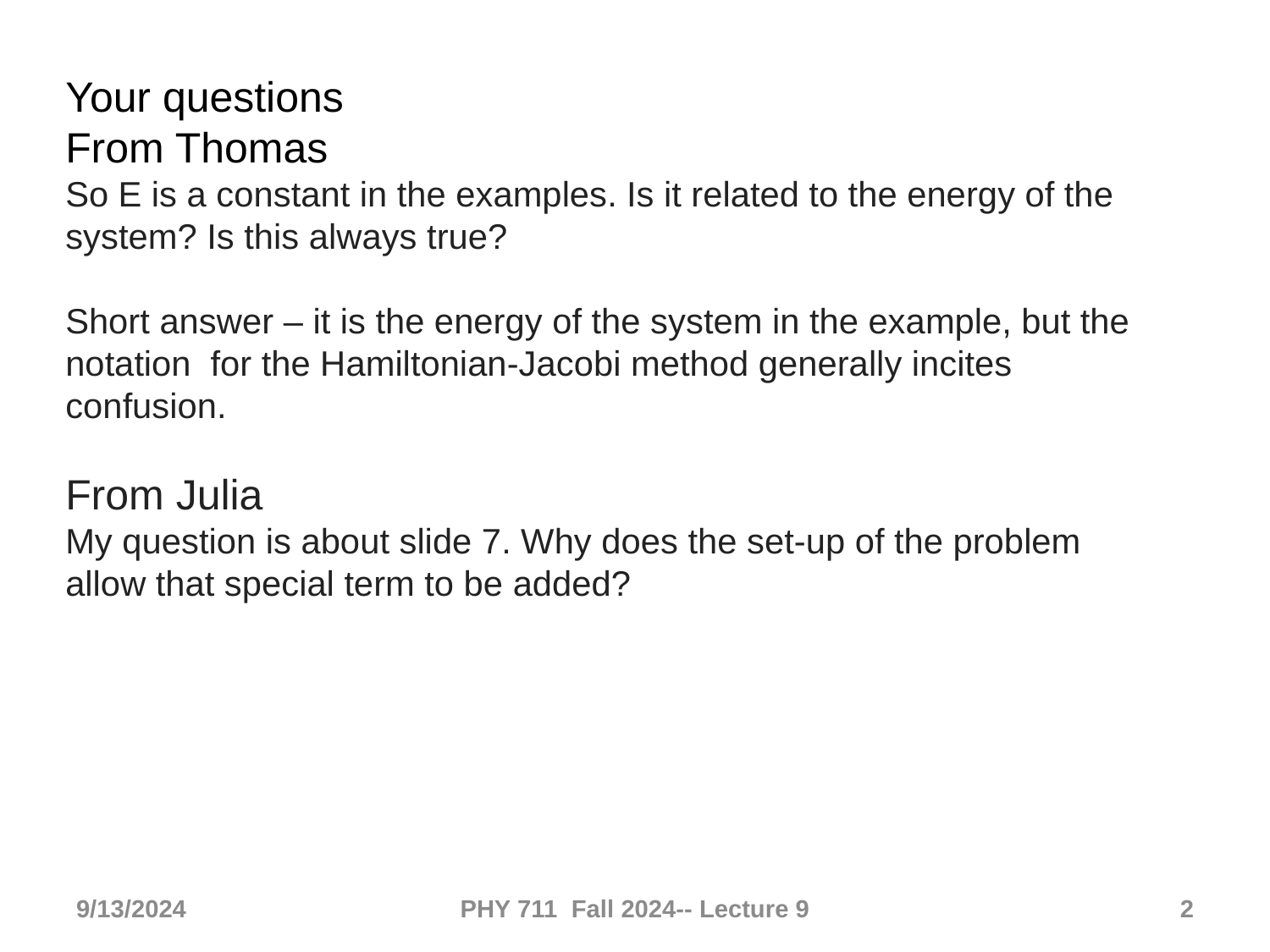

Your questions
From Thomas
So E is a constant in the examples. Is it related to the energy of the system? Is this always true?

Short answer – it is the energy of the system in the example, but the notation  for the Hamiltonian-Jacobi method generally incites confusion.

From Julia
My question is about slide 7. Why does the set-up of the problem allow that special term to be added?
9/13/2024
PHY 711  Fall 2024-- Lecture 9
2